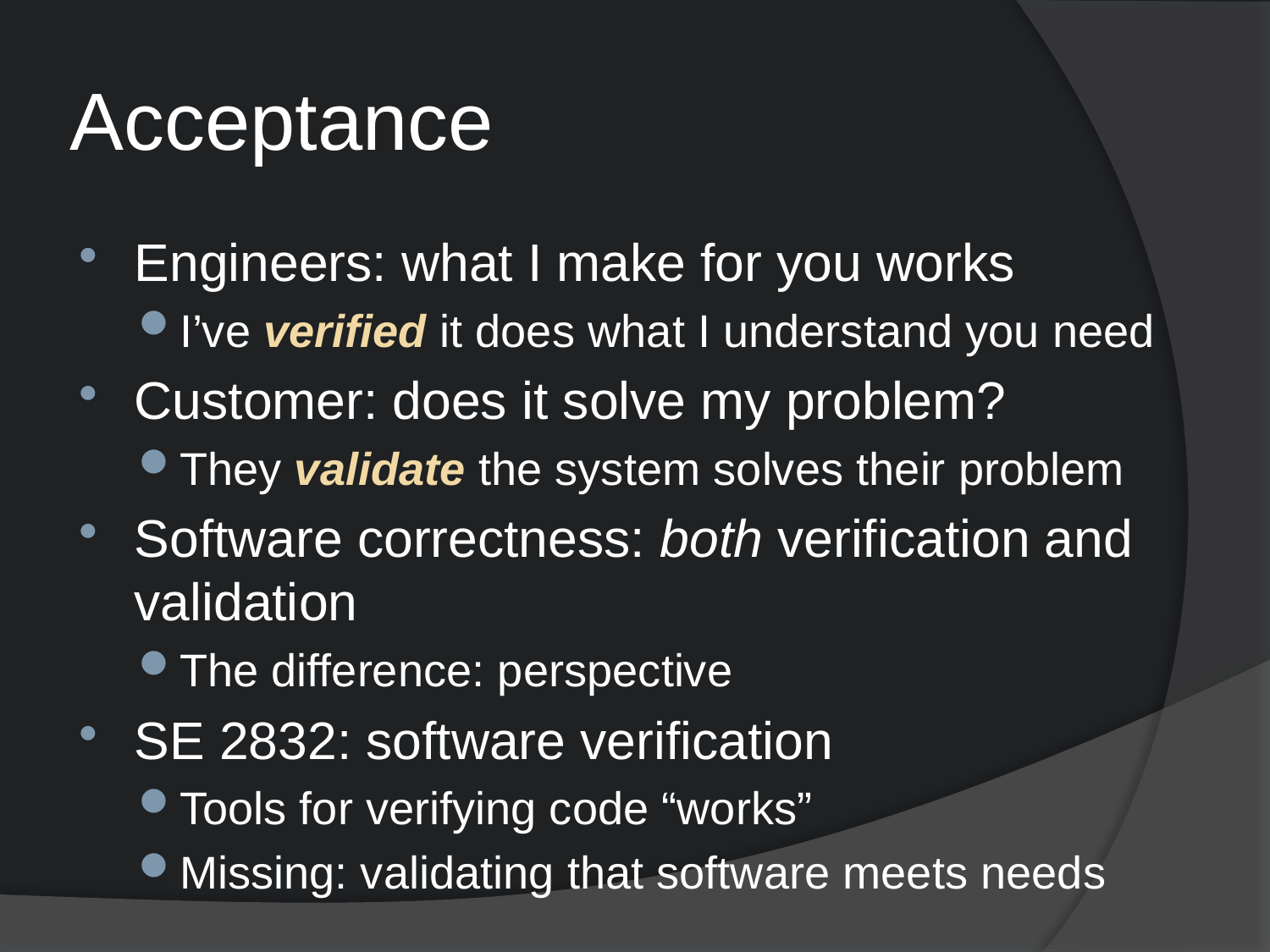

# Acceptance
Engineers: what I make for you works
I’ve verified it does what I understand you need
Customer: does it solve my problem?
They validate the system solves their problem
Software correctness: both verification and validation
The difference: perspective
SE 2832: software verification
Tools for verifying code “works”
Missing: validating that software meets needs